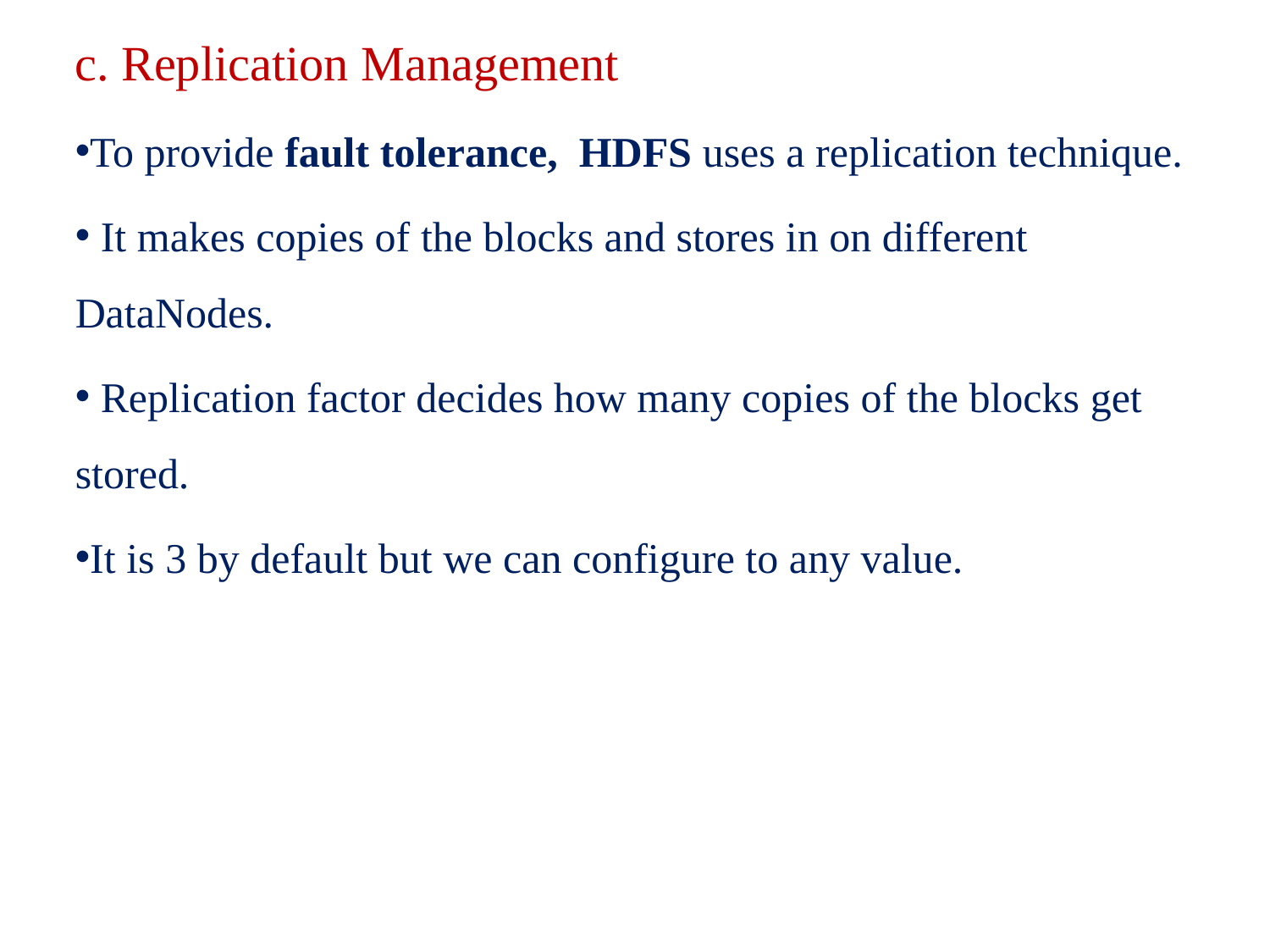

c. Replication Management
To provide fault tolerance,  HDFS uses a replication technique.
 It makes copies of the blocks and stores in on different DataNodes.
 Replication factor decides how many copies of the blocks get stored.
It is 3 by default but we can configure to any value.